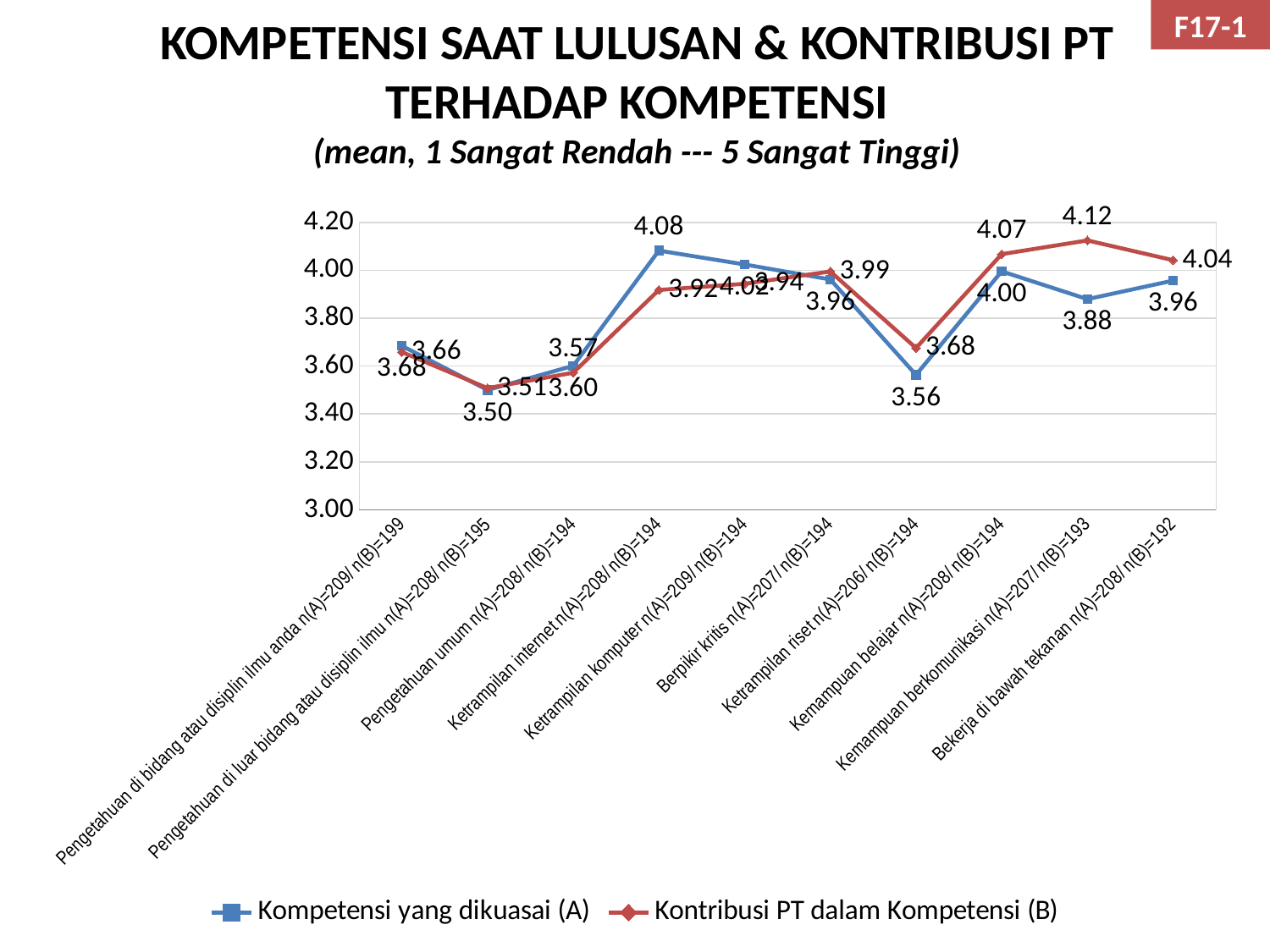

F17-1
# KOMPETENSI SAAT LULUSAN & KONTRIBUSI PT TERHADAP KOMPETENSI (mean, 1 Sangat Rendah --- 5 Sangat Tinggi)

### Chart

| Category | Kompetensi yang dikuasai (A) | Kontribusi PT dalam Kompetensi (B) |
|---|---|---|
| Pengetahuan di bidang atau disiplin ilmu anda n(A)=209/ n(B)=199 | 3.684210526315789 | 3.6582914572864347 |
| Pengetahuan di luar bidang atau disiplin ilmu n(A)=208/ n(B)=195 | 3.500000000000001 | 3.5076923076923117 |
| Pengetahuan umum n(A)=208/ n(B)=194 | 3.600961538461541 | 3.5721649484536075 |
| Ketrampilan internet n(A)=208/ n(B)=194 | 4.081730769230767 | 3.9175257731958775 |
| Ketrampilan komputer n(A)=209/ n(B)=194 | 4.023923444976077 | 3.9432989690721647 |
| Berpikir kritis n(A)=207/ n(B)=194 | 3.9613526570048307 | 3.994845360824739 |
| Ketrampilan riset n(A)=206/ n(B)=194 | 3.5631067961165073 | 3.6752577319587627 |
| Kemampuan belajar n(A)=208/ n(B)=194 | 3.9951923076923106 | 4.067010309278345 |
| Kemampuan berkomunikasi n(A)=207/ n(B)=193 | 3.8792270531400987 | 4.12435233160621 |
| Bekerja di bawah tekanan n(A)=208/ n(B)=192 | 3.95673076923077 | 4.04166666666667 |